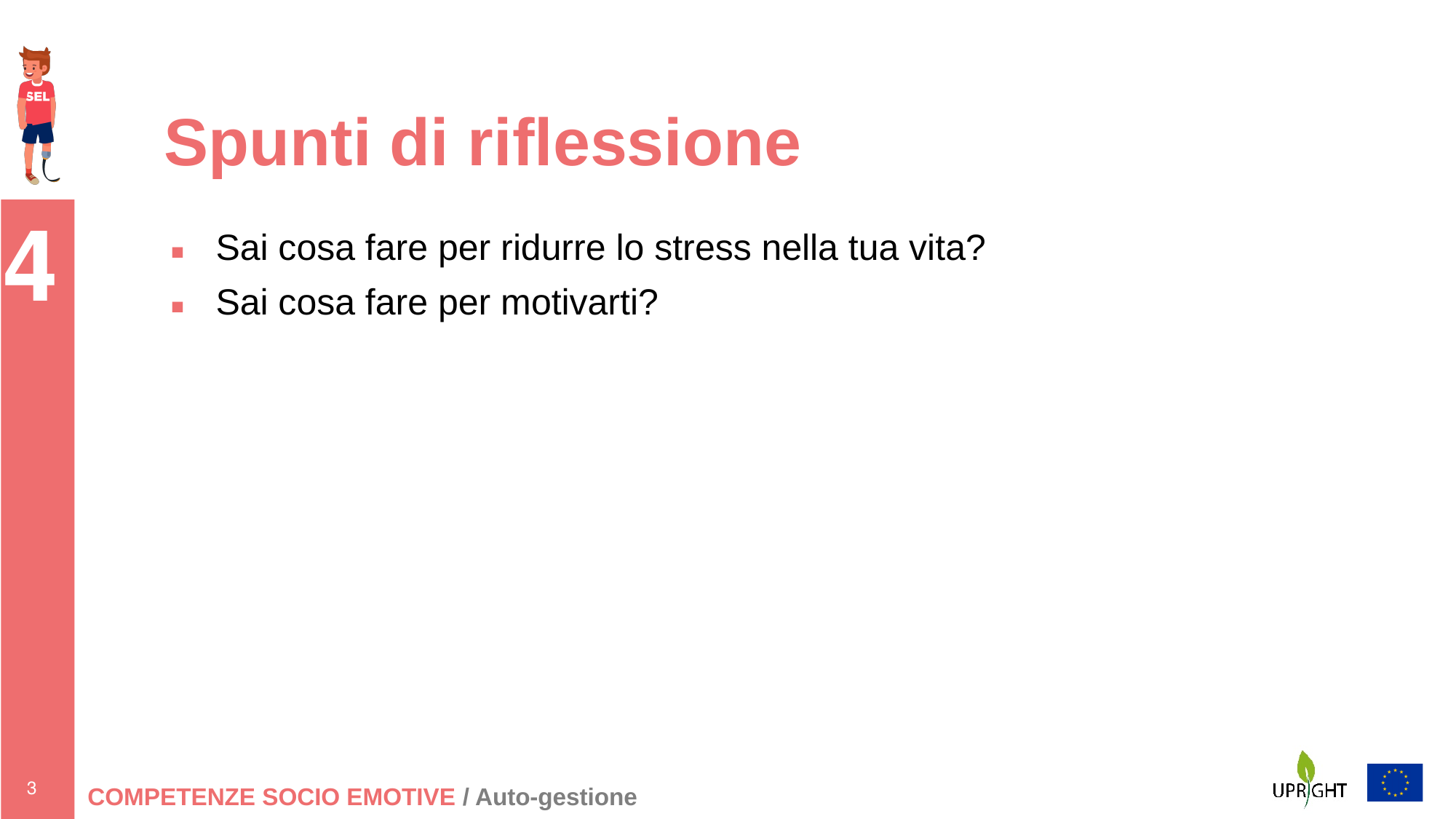

Spunti di riflessione
Sai cosa fare per ridurre lo stress nella tua vita?
Sai cosa fare per motivarti?
COMPETENZE SOCIO EMOTIVE / Auto-gestione